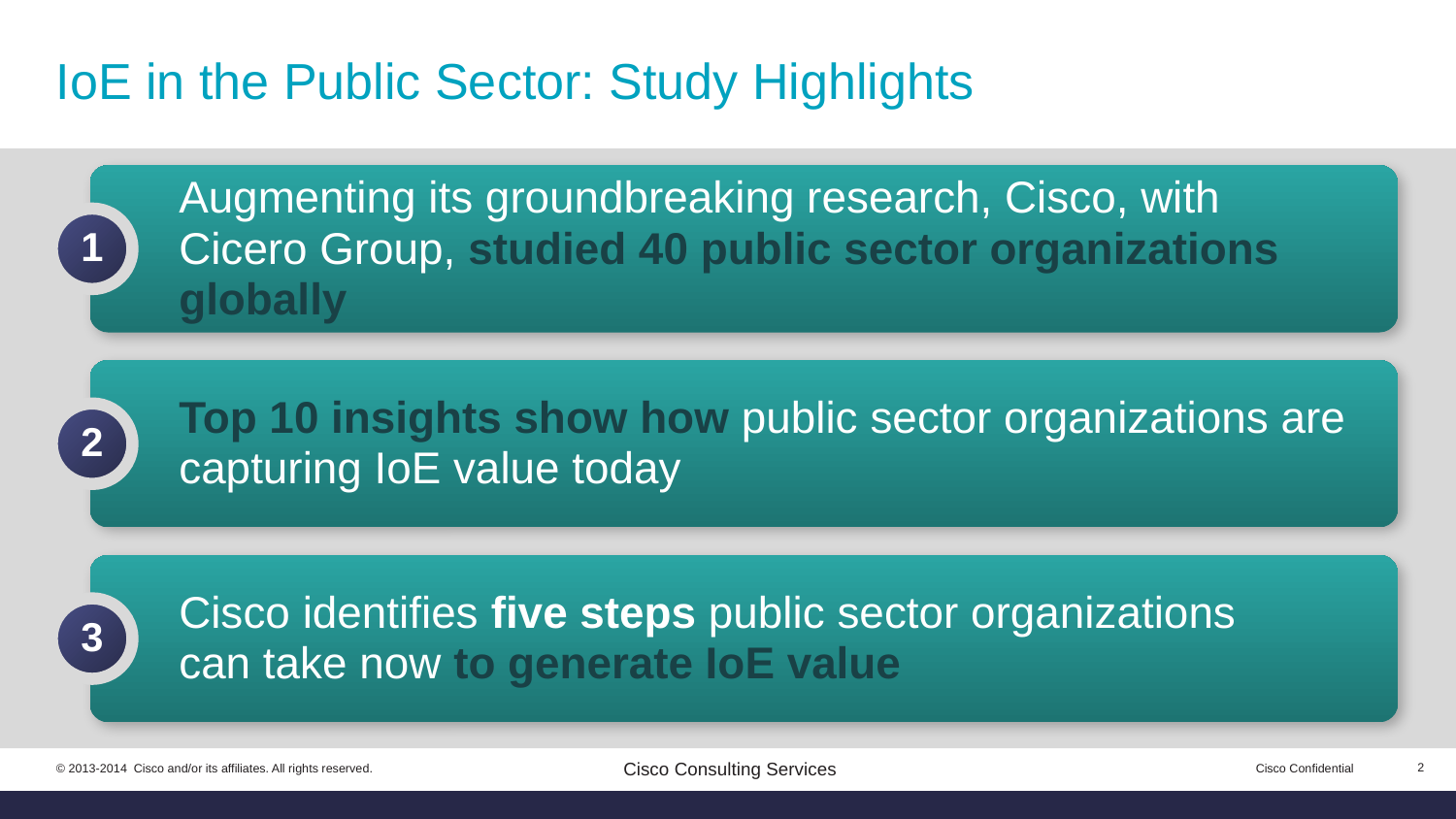

# IoE in the Public Sector: Study Highlights

Augmenting its groundbreaking research, Cisco, with Cicero Group, studied 40 public sector organizations globally

1

2
Top 10 insights show how public sector organizations are capturing IoE value today

3
Cisco identifies five steps public sector organizations can take now to generate IoE value